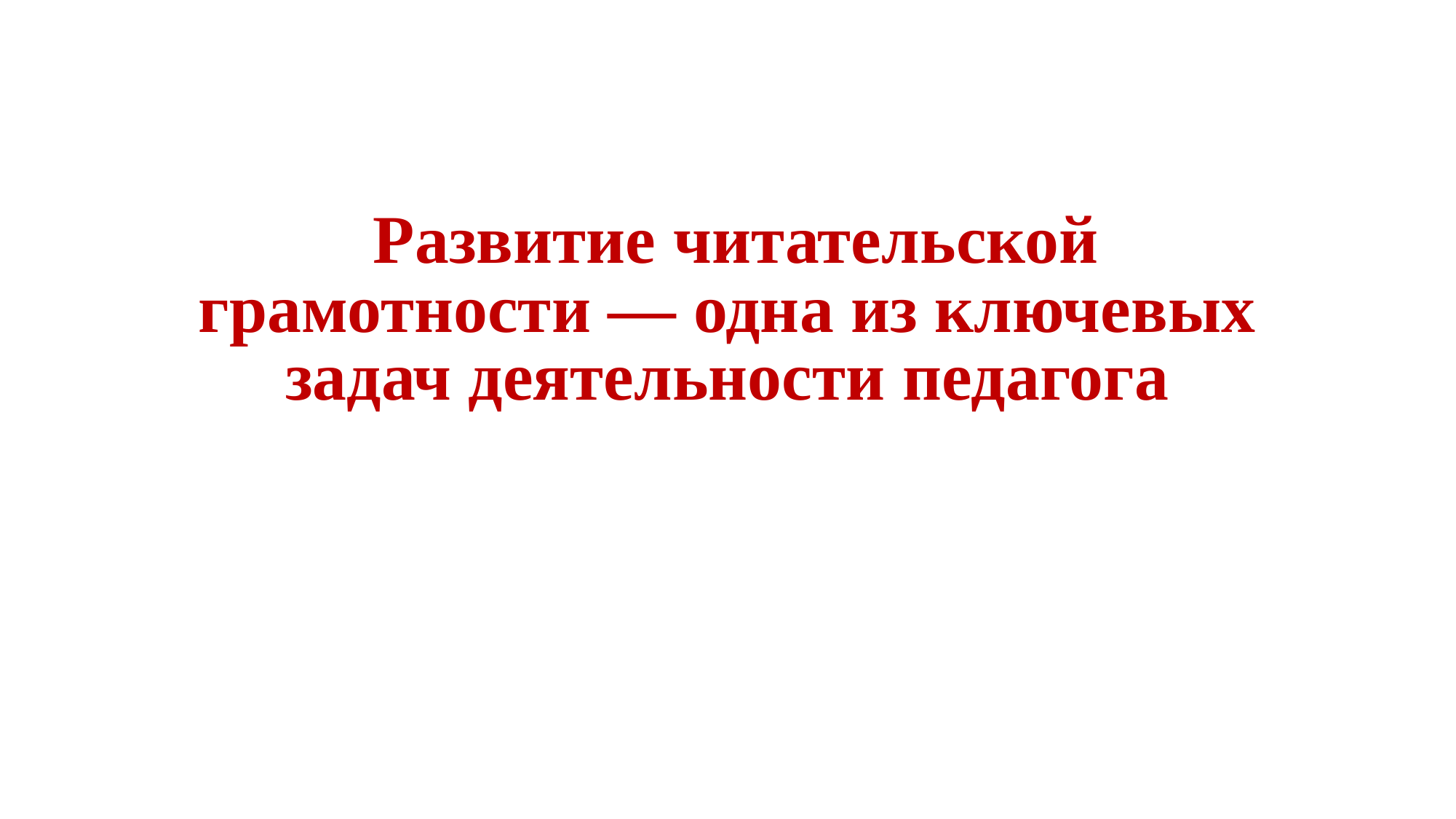

Развитие читательской грамотности — одна из ключевых задач деятельности педагога